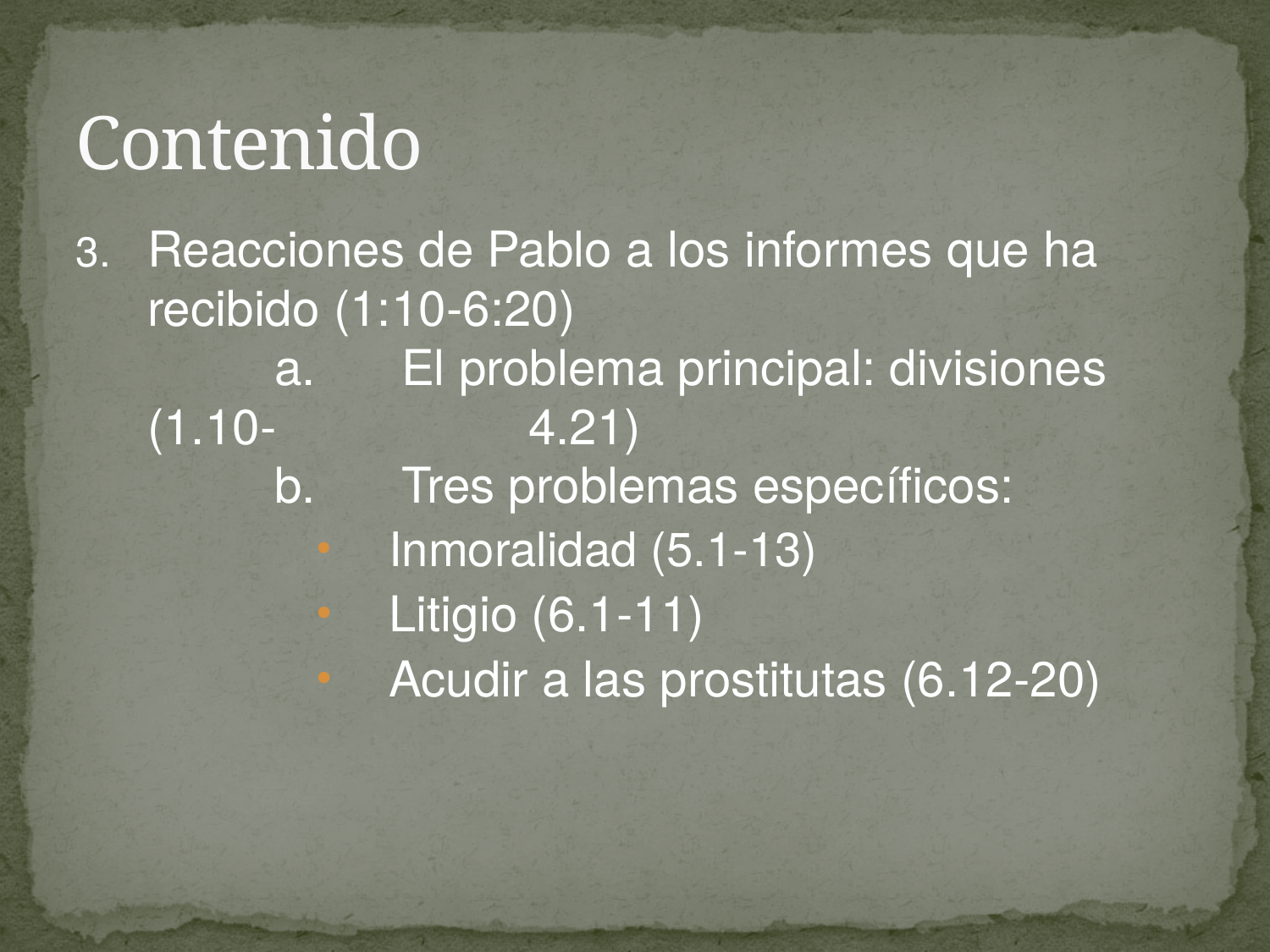

# Contenido
Reacciones de Pablo a los informes que ha 	recibido (1:10-6:20)
	a.	El problema principal: divisiones (1.10-		4.21)
	b.	Tres problemas específicos:
Inmoralidad (5.1-13)
Litigio (6.1-11)
Acudir a las prostitutas (6.12-20)